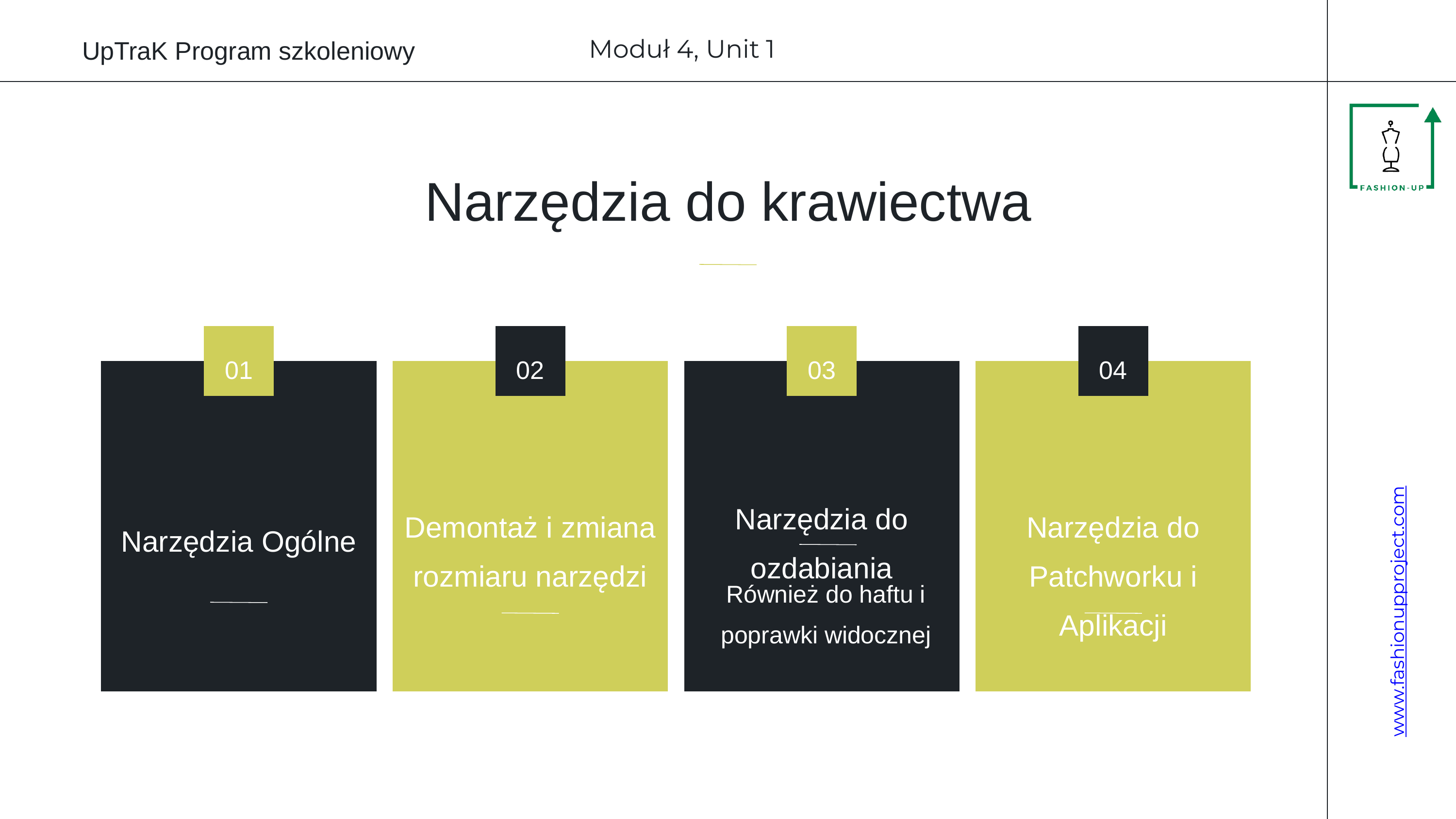

Moduł 4, Unit 1

UpTraK Program szkoleniowy
Narzędzia do krawiectwa

01
02
03
04

Narzędzia do ozdabiania
Demontaż i zmiana rozmiaru narzędzi
Narzędzia do Patchworku i Aplikacji
Narzędzia Ogólne
Również do haftu i poprawki widocznej
www.fashionupproject.com